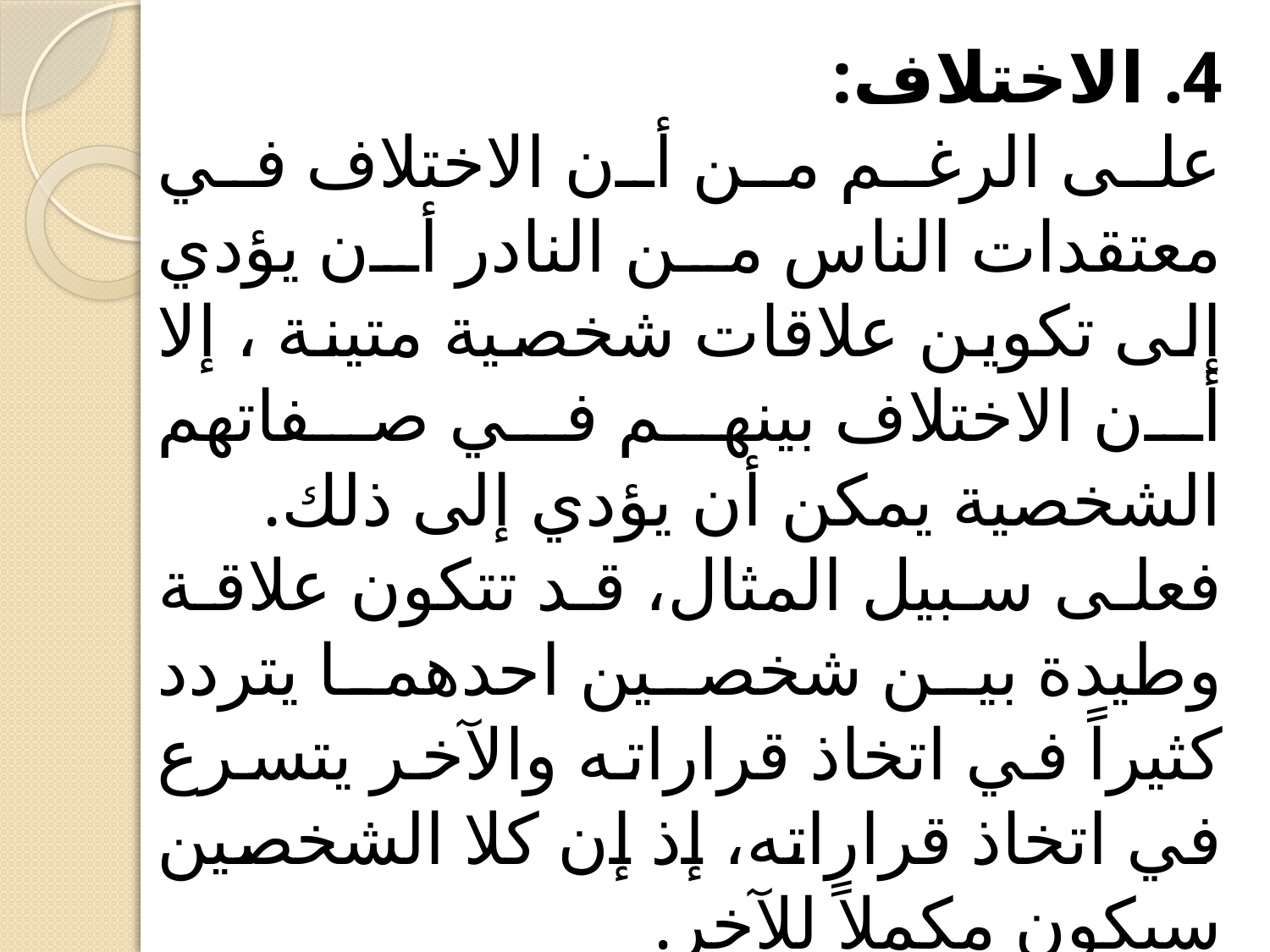

4. الاختلاف:
على الرغم من أن الاختلاف في معتقدات الناس من النادر أن يؤدي إلى تكوين علاقات شخصية متينة ، إلا أن الاختلاف بينهم في صفاتهم الشخصية يمكن أن يؤدي إلى ذلك.
فعلى سبيل المثال، قد تتكون علاقة وطيدة بين شخصين احدهما يتردد كثيراً في اتخاذ قراراته والآخر يتسرع في اتخاذ قراراته، إذ إن كلا الشخصين سيكون مكملاً للآخر.